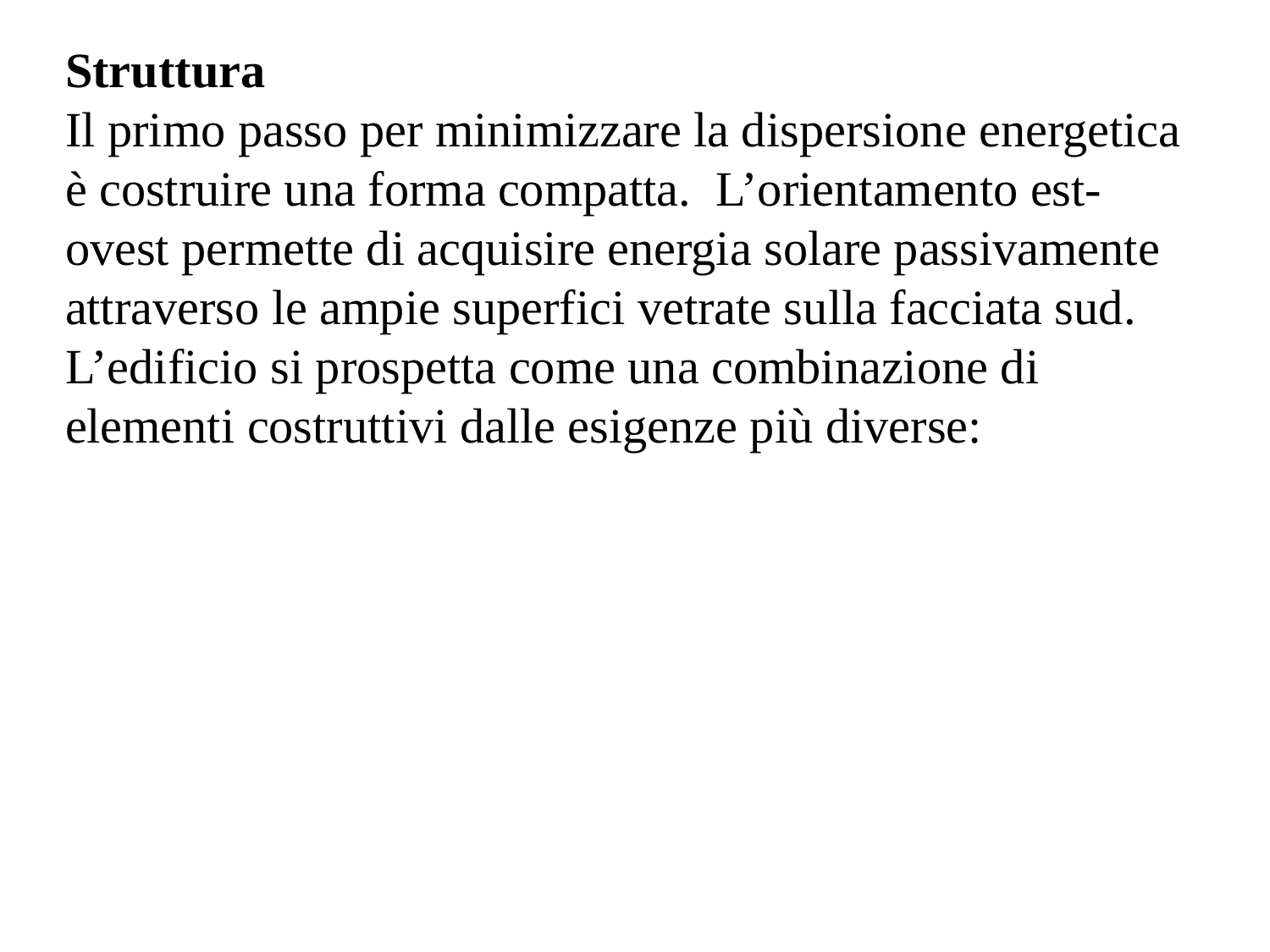

Struttura
Il primo passo per minimizzare la dispersione energetica è costruire una forma compatta.  L’orientamento est-ovest permette di acquisire energia solare passivamente attraverso le ampie superfici vetrate sulla facciata sud.
L’edificio si prospetta come una combinazione di elementi costruttivi dalle esigenze più diverse: